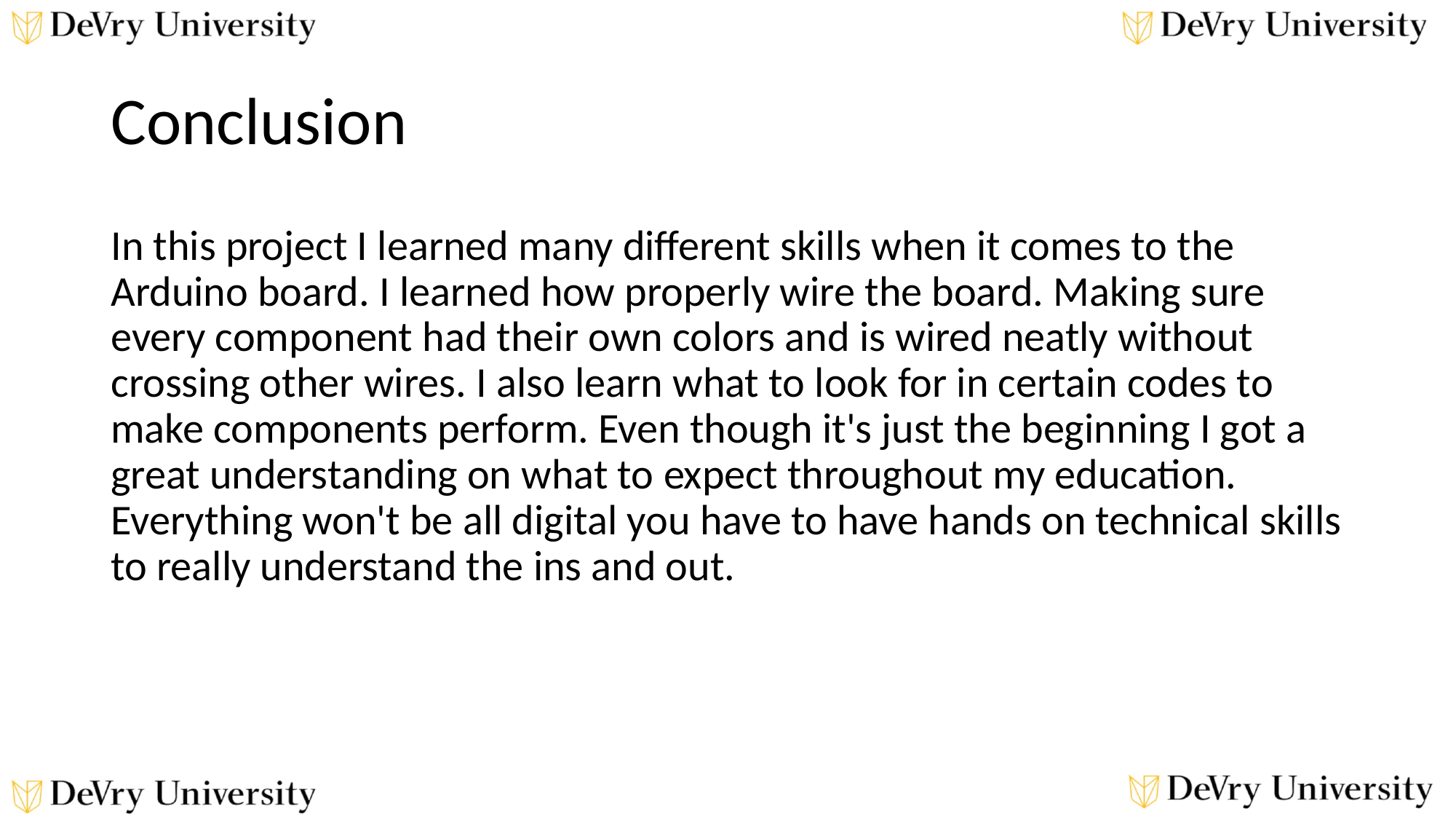

# Conclusion
In this project I learned many different skills when it comes to the Arduino board. I learned how properly wire the board. Making sure every component had their own colors and is wired neatly without crossing other wires. I also learn what to look for in certain codes to make components perform. Even though it's just the beginning I got a great understanding on what to expect throughout my education. Everything won't be all digital you have to have hands on technical skills to really understand the ins and out.